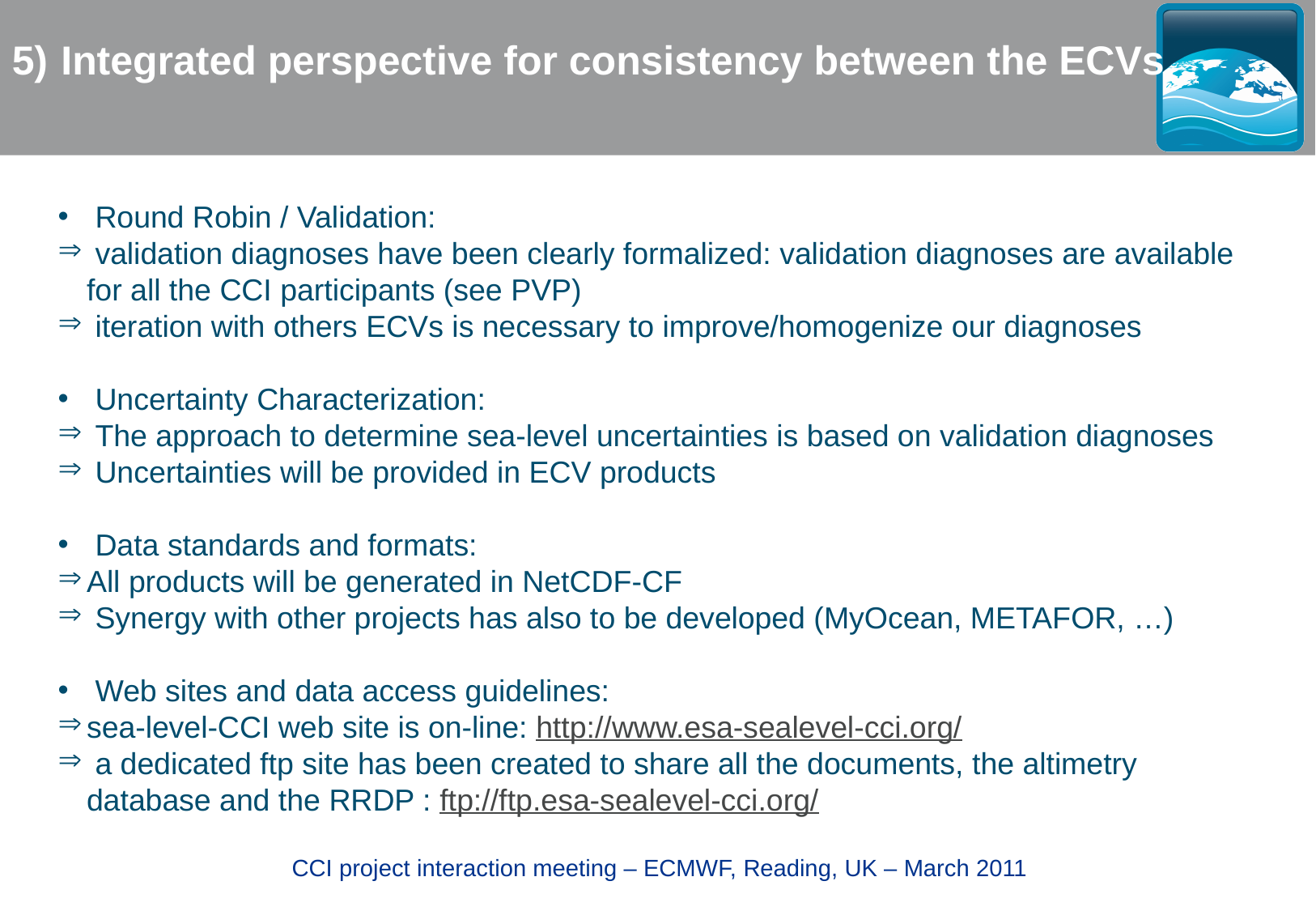

5) Integrated perspective for consistency between the ECVs

 Round Robin / Validation:
 validation diagnoses have been clearly formalized: validation diagnoses are available for all the CCI participants (see PVP)
 iteration with others ECVs is necessary to improve/homogenize our diagnoses

 Uncertainty Characterization:
 The approach to determine sea-level uncertainties is based on validation diagnoses
 Uncertainties will be provided in ECV products

 Data standards and formats:
All products will be generated in NetCDF-CF
 Synergy with other projects has also to be developed (MyOcean, METAFOR, …)

 Web sites and data access guidelines:
sea-level-CCI web site is on-line: http://www.esa-sealevel-cci.org/
 a dedicated ftp site has been created to share all the documents, the altimetry database and the RRDP : ftp://ftp.esa-sealevel-cci.org/
  CCI project interaction meeting – ECMWF, Reading, UK – March 2011